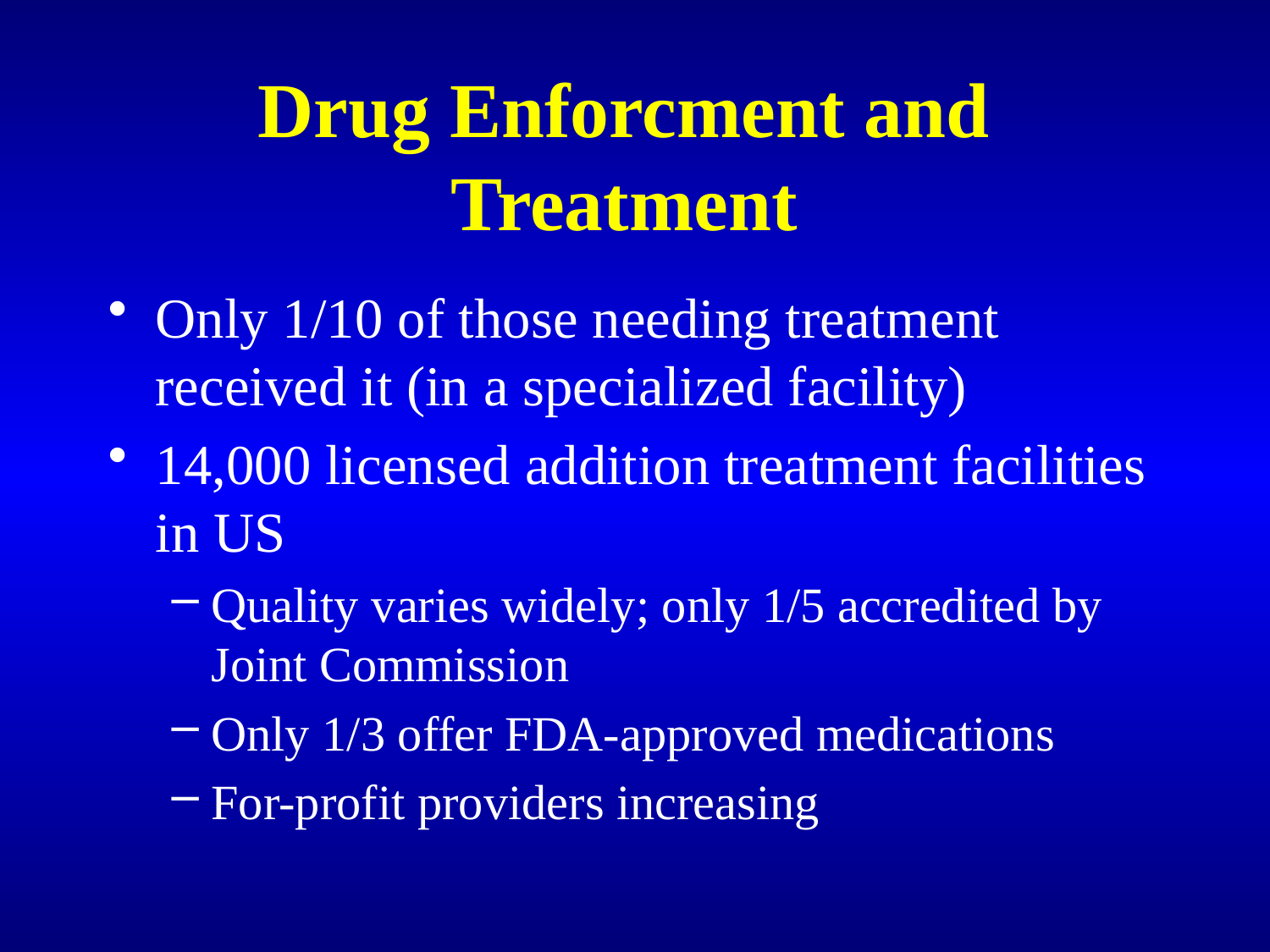

# Drug Enforcment and Treatment
Only 1/10 of those needing treatment received it (in a specialized facility)
14,000 licensed addition treatment facilities in US
Quality varies widely; only 1/5 accredited by Joint Commission
Only 1/3 offer FDA-approved medications
For-profit providers increasing